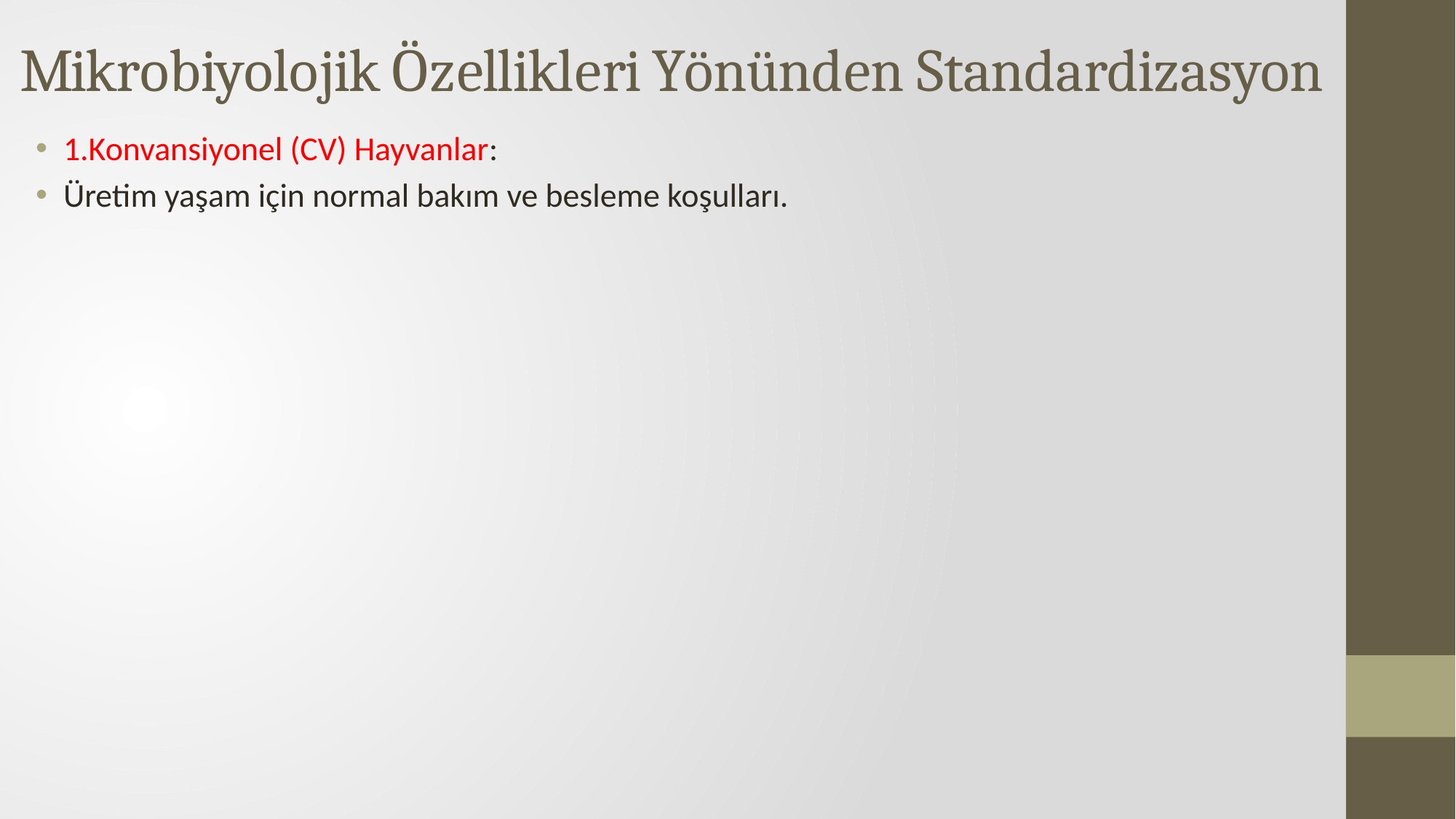

# Mikrobiyolojik Özellikleri Yönünden Standardizasyon
1.Konvansiyonel (CV) Hayvanlar:
Üretim yaşam için normal bakım ve besleme koşulları.